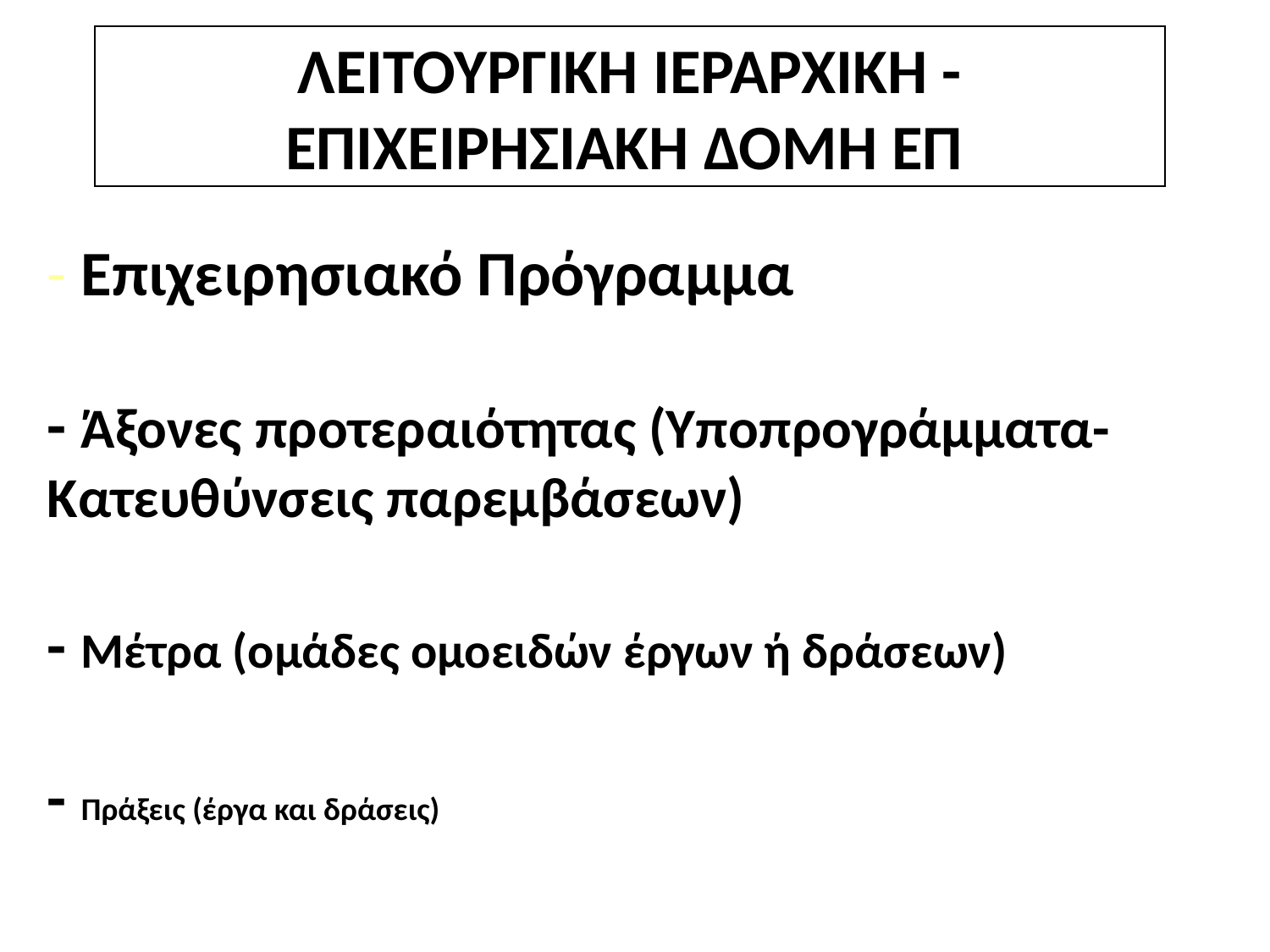

ΛΕΙΤΟΥΡΓΙΚΗ ΙΕΡΑΡΧΙΚΗ -
ΕΠΙΧΕΙΡΗΣΙΑΚΗ ΔΟΜΗ ΕΠ

- Επιχειρησιακό Πρόγραμμα

- Άξονες προτεραιότητας (Υποπρογράμματα-    Κατευθύνσεις παρεμβάσεων)

- Μέτρα (ομάδες ομοειδών έργων ή δράσεων)

- Πράξεις (έργα και δράσεις)